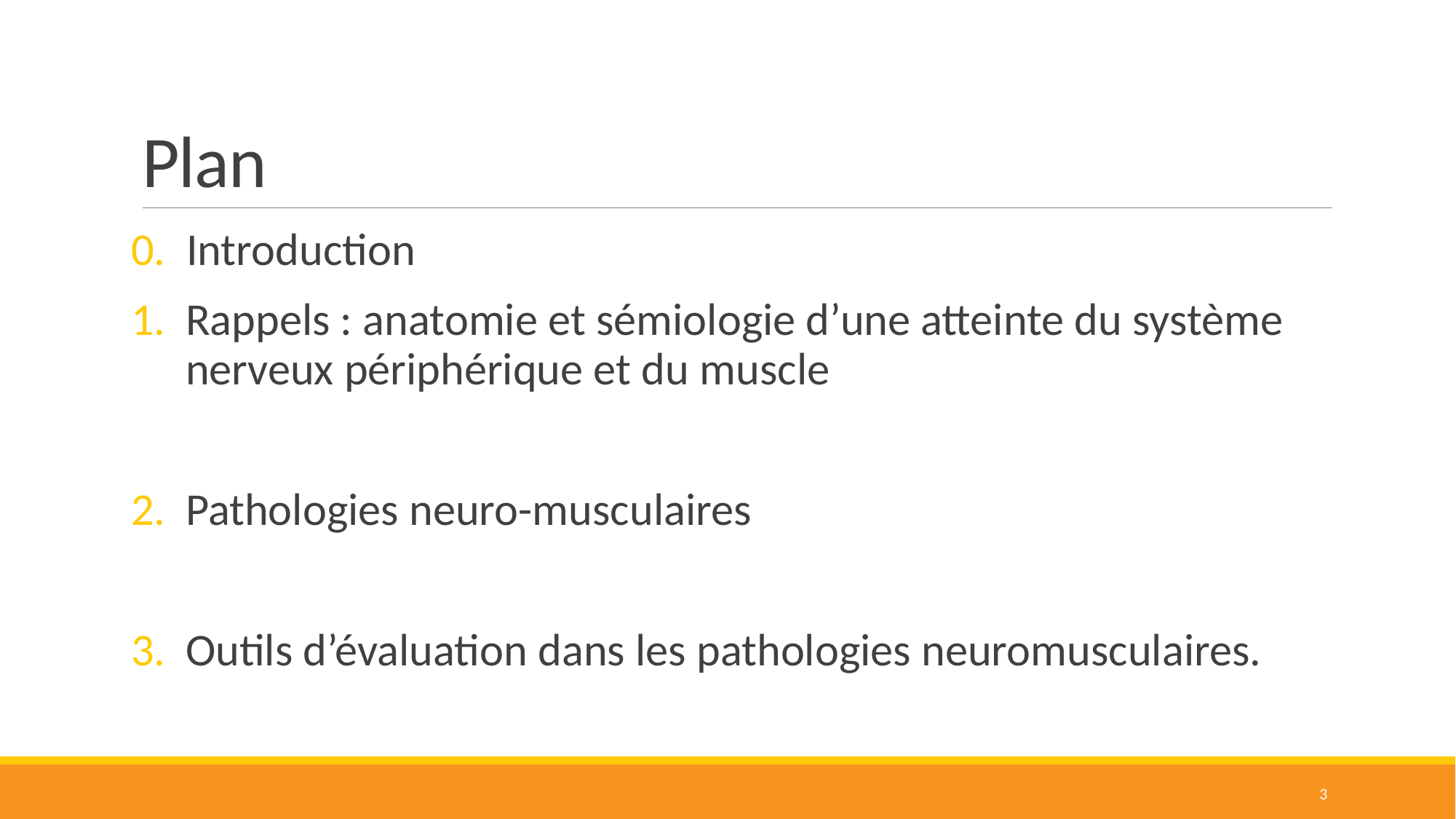

# Plan
0.  Introduction
Rappels : anatomie et sémiologie d’une atteinte du système nerveux périphérique et du muscle

Pathologies neuro-musculaires

Outils d’évaluation dans les pathologies neuromusculaires.
3